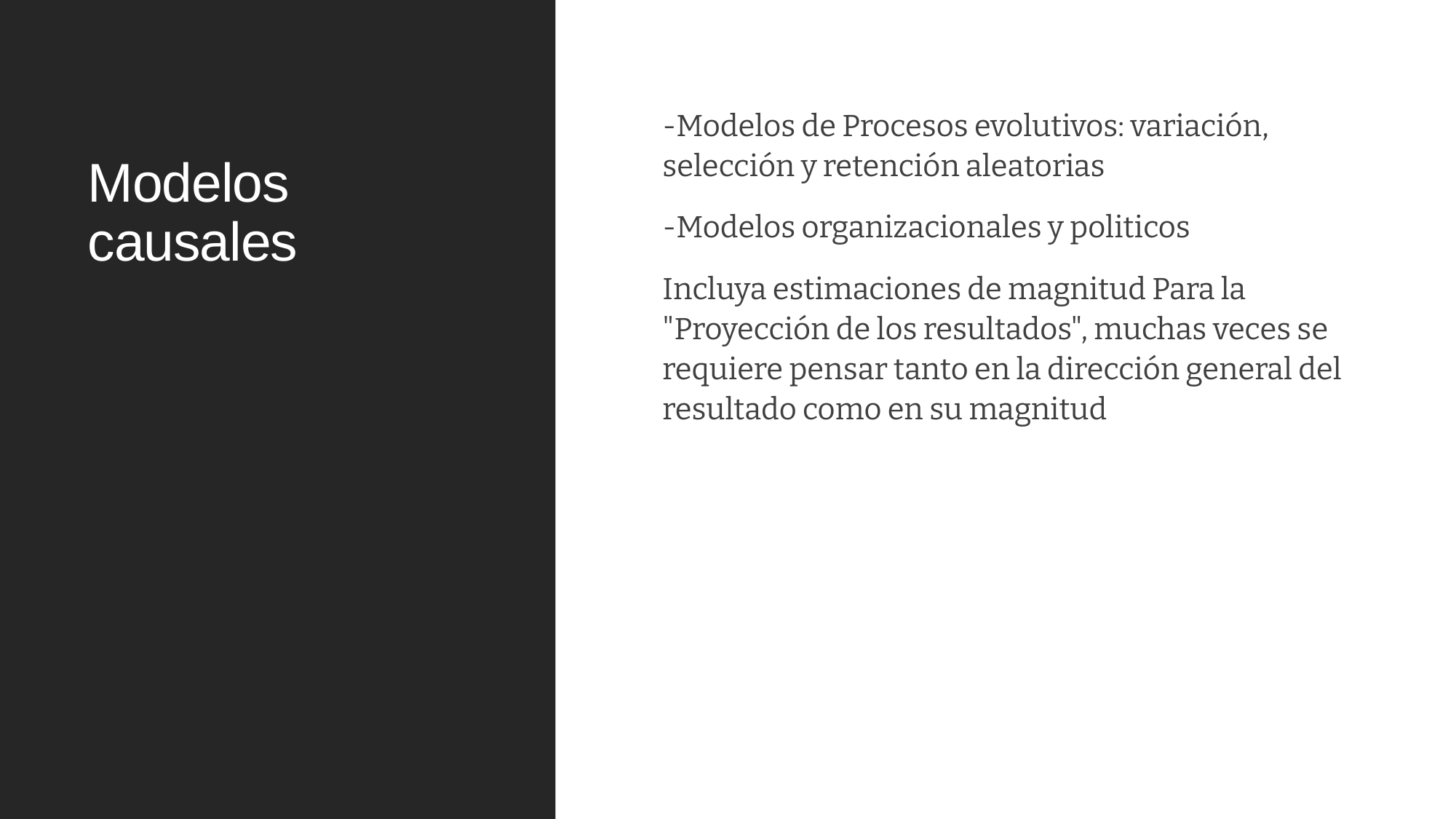

# Modelos causales
-Modelos de Procesos evolutivos: variación, selección y retención aleatorias
-Modelos organizacionales y politicos
Incluya estimaciones de magnitud Para la "Proyección de los resultados", muchas veces se requiere pensar tanto en la dirección general del resultado como en su magnitud